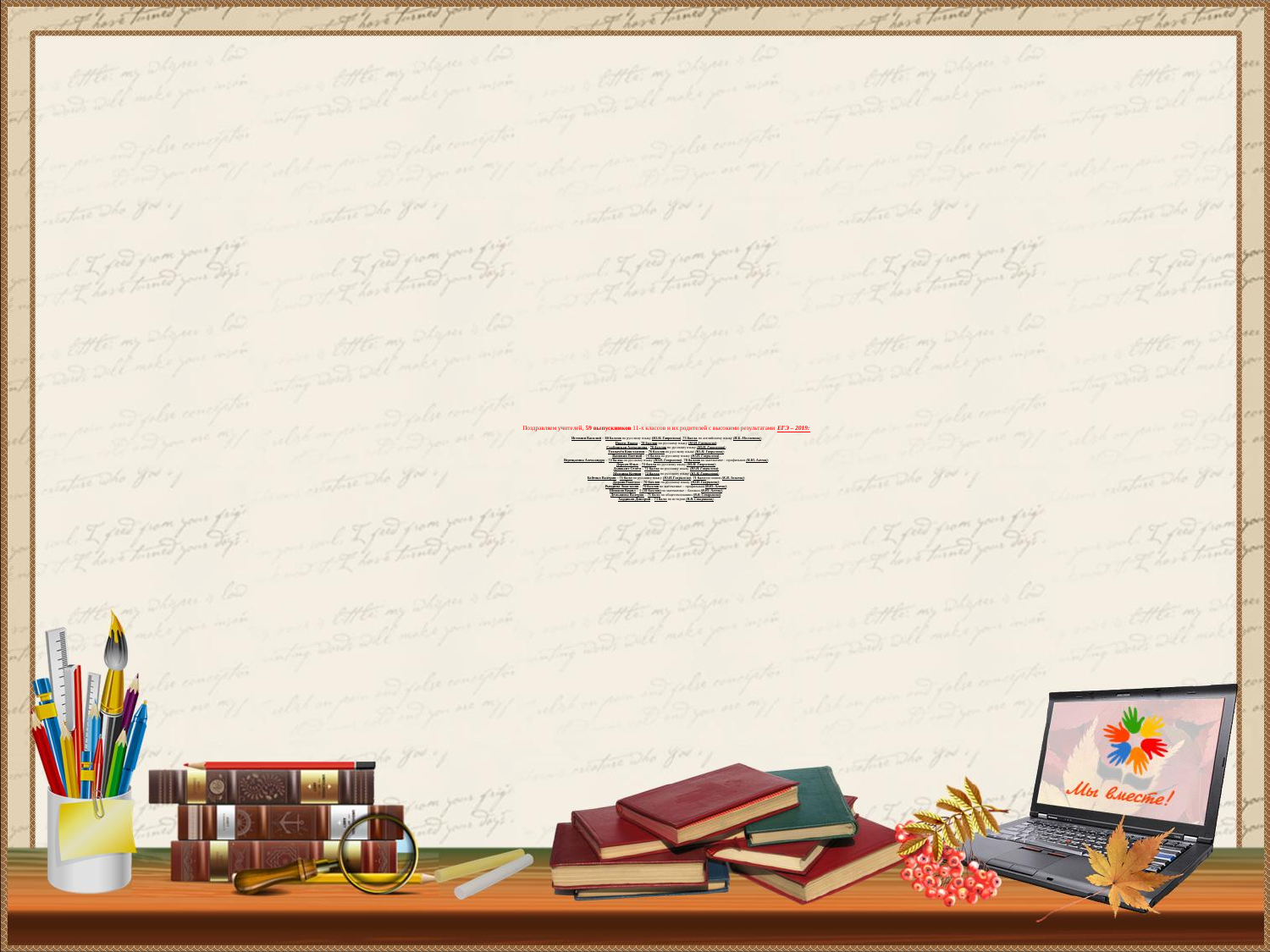

# Поздравляем учителей, 59 выпускников 11-х классов и их родителей с высокими результатами ЕГЭ – 2019:  Истомин Василий – 80 баллов по русскому языку (Ю.Н. Гаврилова), 73 балла по английскому языку (И.Б. Молчанова); Пицун Диана – 78 баллов по русскому языку (Ю.Н. Гаврилова); Слабинская Александра - 78 баллов по русскому языку (Ю.Н. Гаврилова); Толмачёв Константин – 76 баллов по русскому языку (Ю.Н. Гаврилова); Ванюхин Евгений – 73 балла по русскому языку (Ю.Н. Гаврилова); Верещагина Александра – 72 балла по русскому языку (Ю.Н. Гаврилова), 70 баллов по математике – профильная (В.Ю. Агеева); Деркач Илья – 72 балла по русскому языку (Ю.Н. Гаврилова); Дышкант Семён – 72 балла по русскому языку (Ю.Н. Гаврилова); Мурзина Ксения – 72 балла по русскому языку (Ю.Н. Гаврилова); Бабенко Валерия – 71 балл по русскому языку (Ю.Н. Гаврилова), 71 балл по химии (К.В. Золаева); Дадаян Ромелла – 70 баллов по русскому языку (Ю.Н. Гаврилова); Рындина Анастасия – 70 баллов по математике – профильная (В.Ю. Агеева); Шишков Кирил – 5 (18 баллов) по математике – базовая (В.Ю. Агеева); Демьянова Валерия – 71 балл по обществознанию (В.В. Старикова); Хардиков Дмитрий – 71 балл по истории (В.В. Старикова).